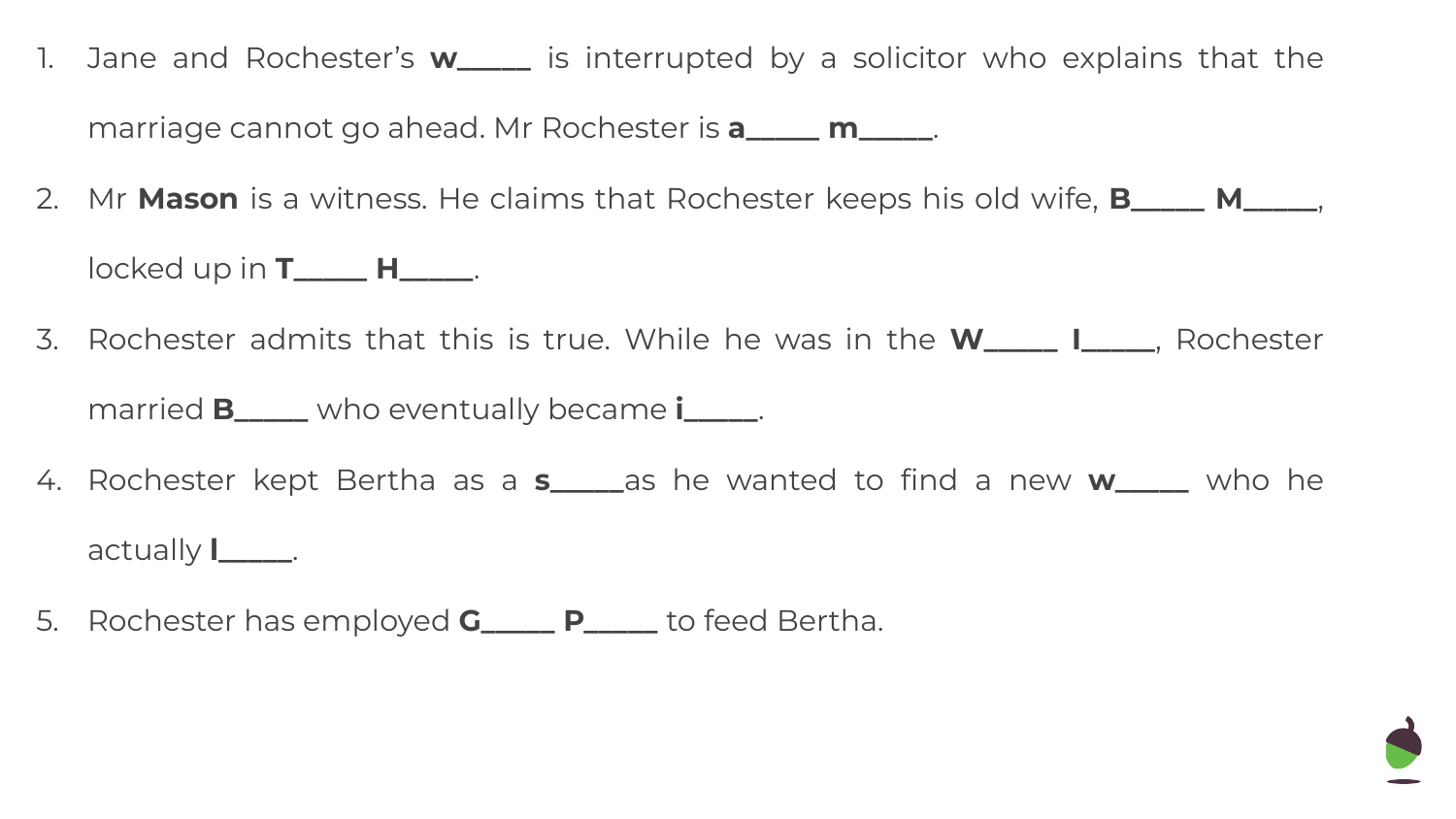

Jane and Rochester’s w_____ is interrupted by a solicitor who explains that the marriage cannot go ahead. Mr Rochester is a_____ m_____.
Mr Mason is a witness. He claims that Rochester keeps his old wife, B_____ M_____, locked up in T_____ H_____.
Rochester admits that this is true. While he was in the W_____ I_____, Rochester married B_____ who eventually became i_____.
Rochester kept Bertha as a s_____as he wanted to find a new w_____ who he actually l_____.
Rochester has employed G_____ P_____ to feed Bertha.